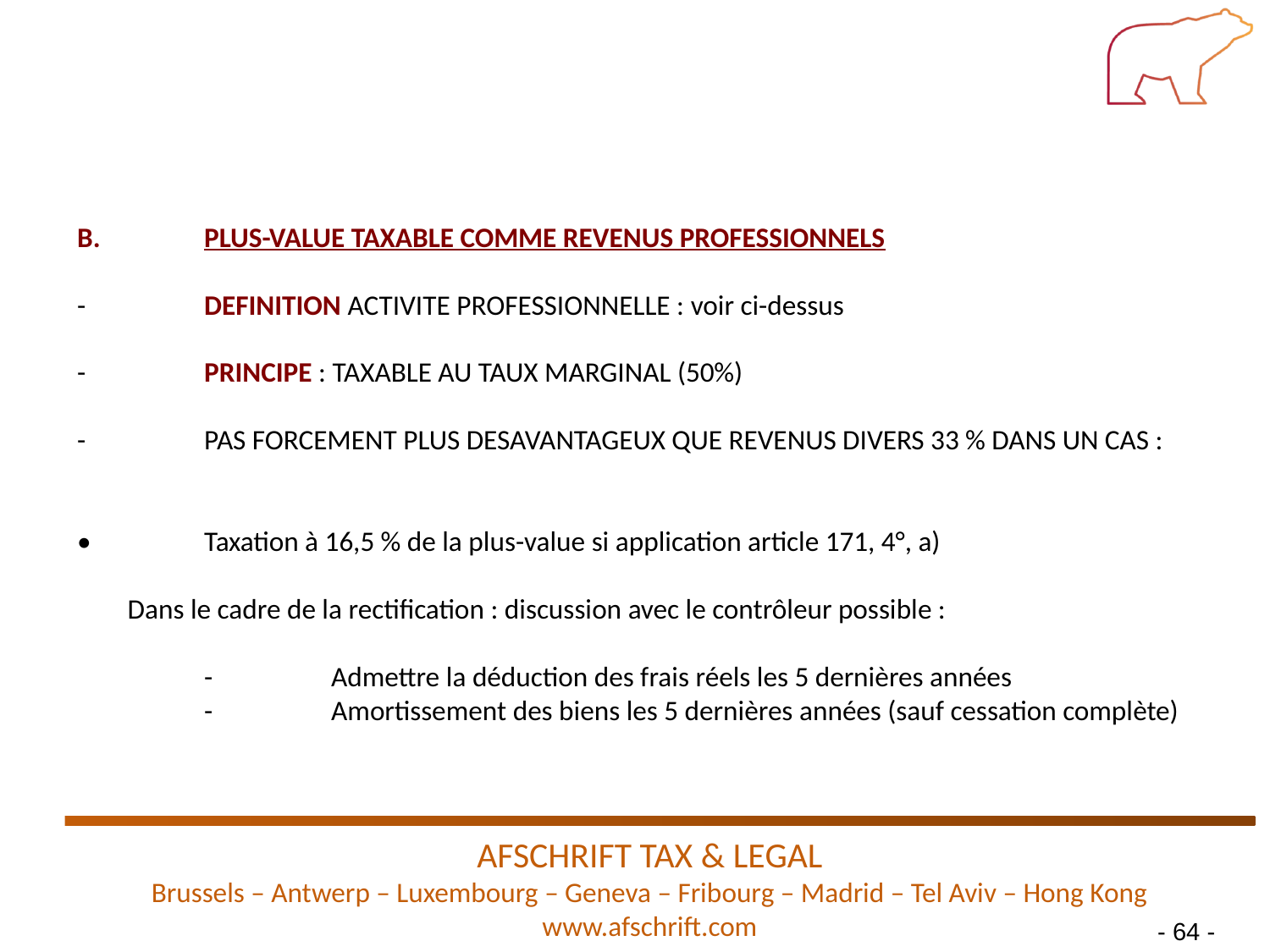

B.	PLUS-VALUE TAXABLE COMME REVENUS PROFESSIONNELS

-	DEFINITION ACTIVITE PROFESSIONNELLE : voir ci-dessus

-	PRINCIPE : TAXABLE AU TAUX MARGINAL (50%)

-	PAS FORCEMENT PLUS DESAVANTAGEUX QUE REVENUS DIVERS 33 % DANS UN CAS :

•	Taxation à 16,5 % de la plus-value si application article 171, 4°, a)

Dans le cadre de la rectification : discussion avec le contrôleur possible :

	-	Admettre la déduction des frais réels les 5 dernières années
	-	Amortissement des biens les 5 dernières années (sauf cessation complète)